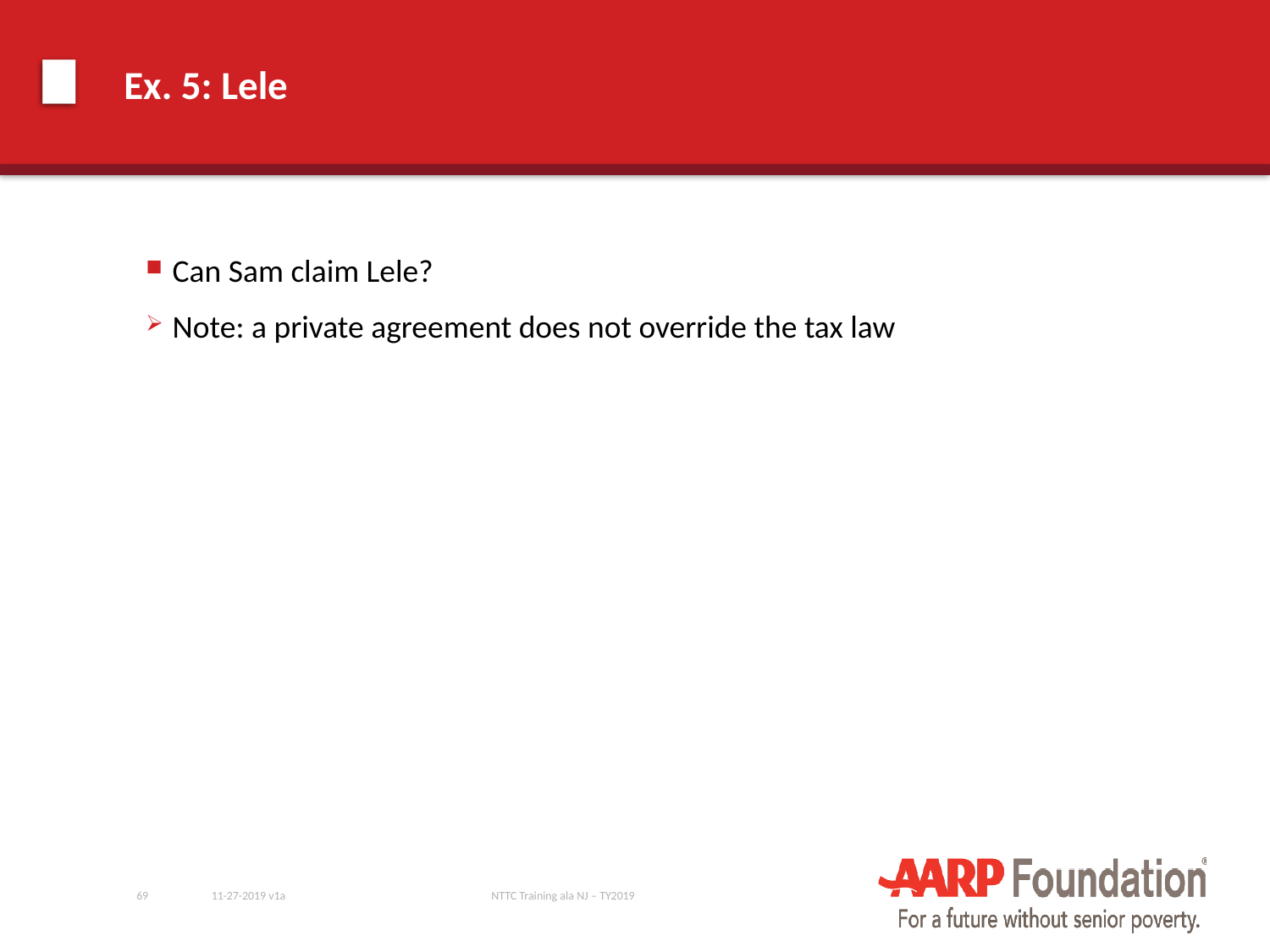

# Ex. 5: Lele
Can Sam claim Lele?
Note: a private agreement does not override the tax law
69
11-27-2019 v1a
NTTC Training ala NJ – TY2019